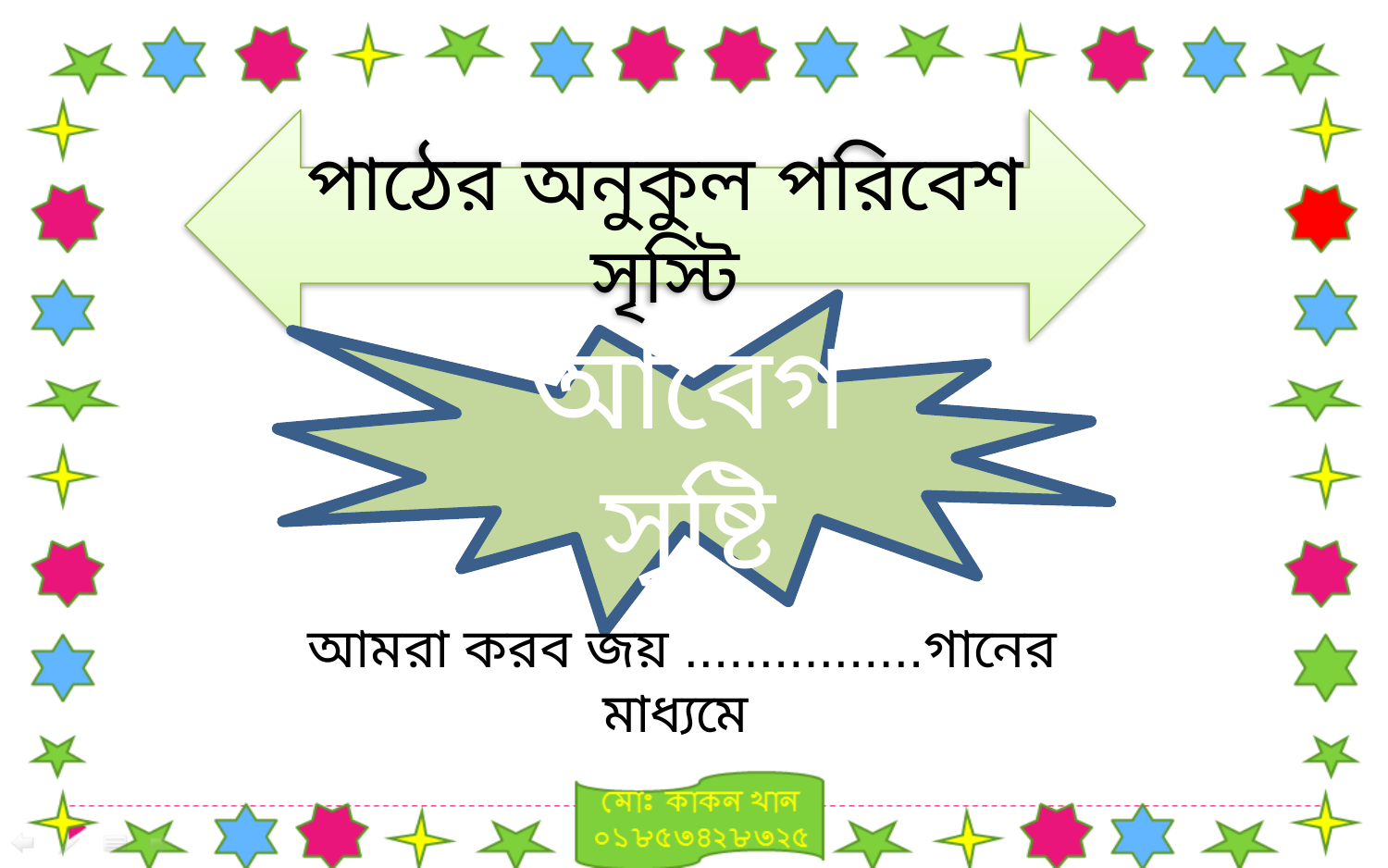

পাঠের অনুকুল পরিবেশ সৃস্টি
আবেগ সৃষ্টি
আমরা করব জয় ................গানের মাধ্যমে